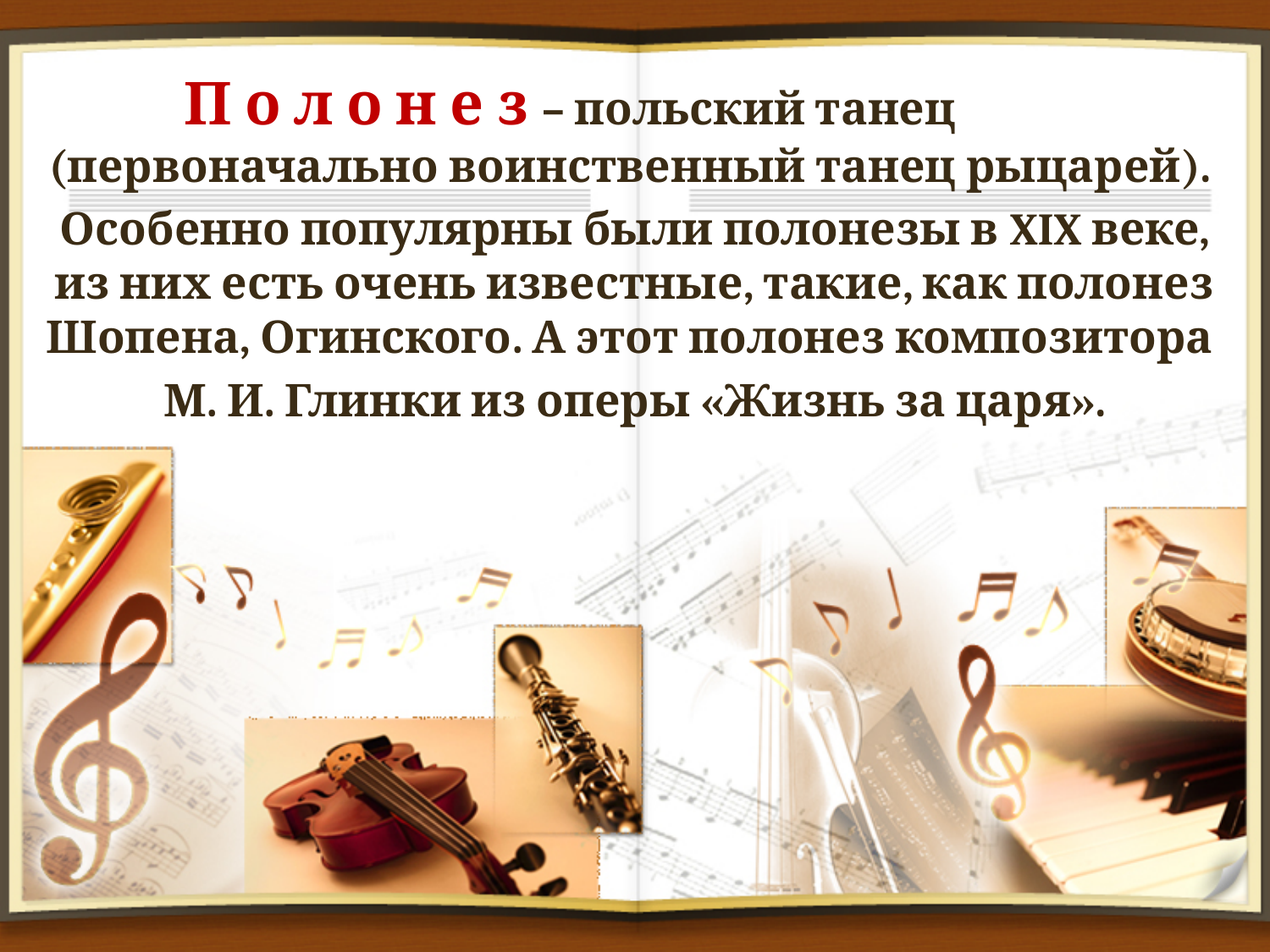

#
П о л о н е з – польский танец              (первоначально воинственный танец рыцарей).
Особенно популярны были полонезы в XIX веке, из них есть очень известные, такие, как полонез Шопена, Огинского. А этот полонез композитора
М. И. Глинки из оперы «Жизнь за царя».